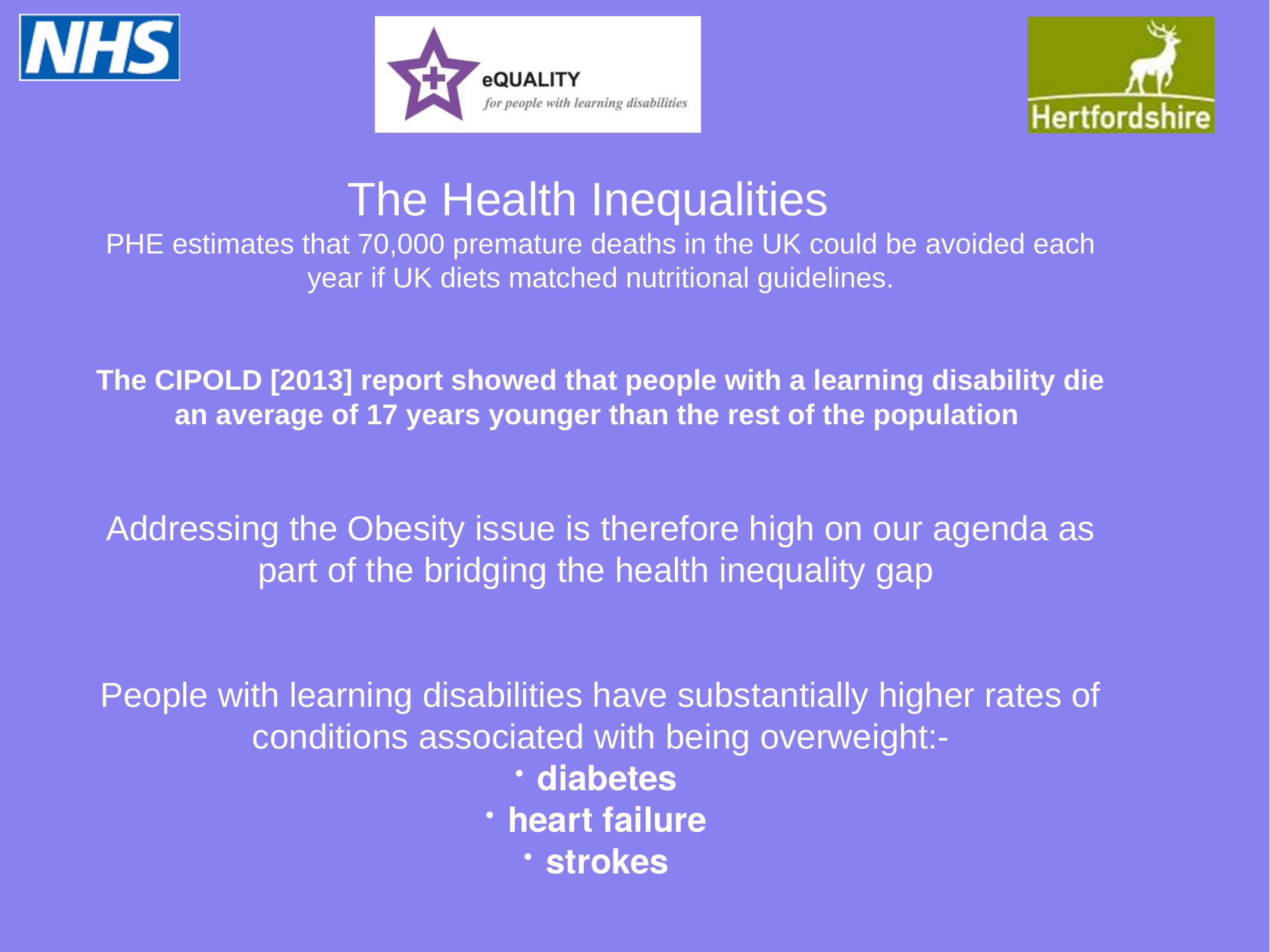

The Health Inequalities
PHE estimates that 70,000 premature deaths in the UK could be avoided each year if UK diets matched nutritional guidelines.

The CIPOLD [2013] report showed that people with a learning disability die an average of 17 years younger than the rest of the population

Addressing the Obesity issue is therefore high on our agenda as part of the bridging the health inequality gap

People with learning disabilities have substantially higher rates of conditions associated with being overweight:-
diabetes
heart failure
strokes